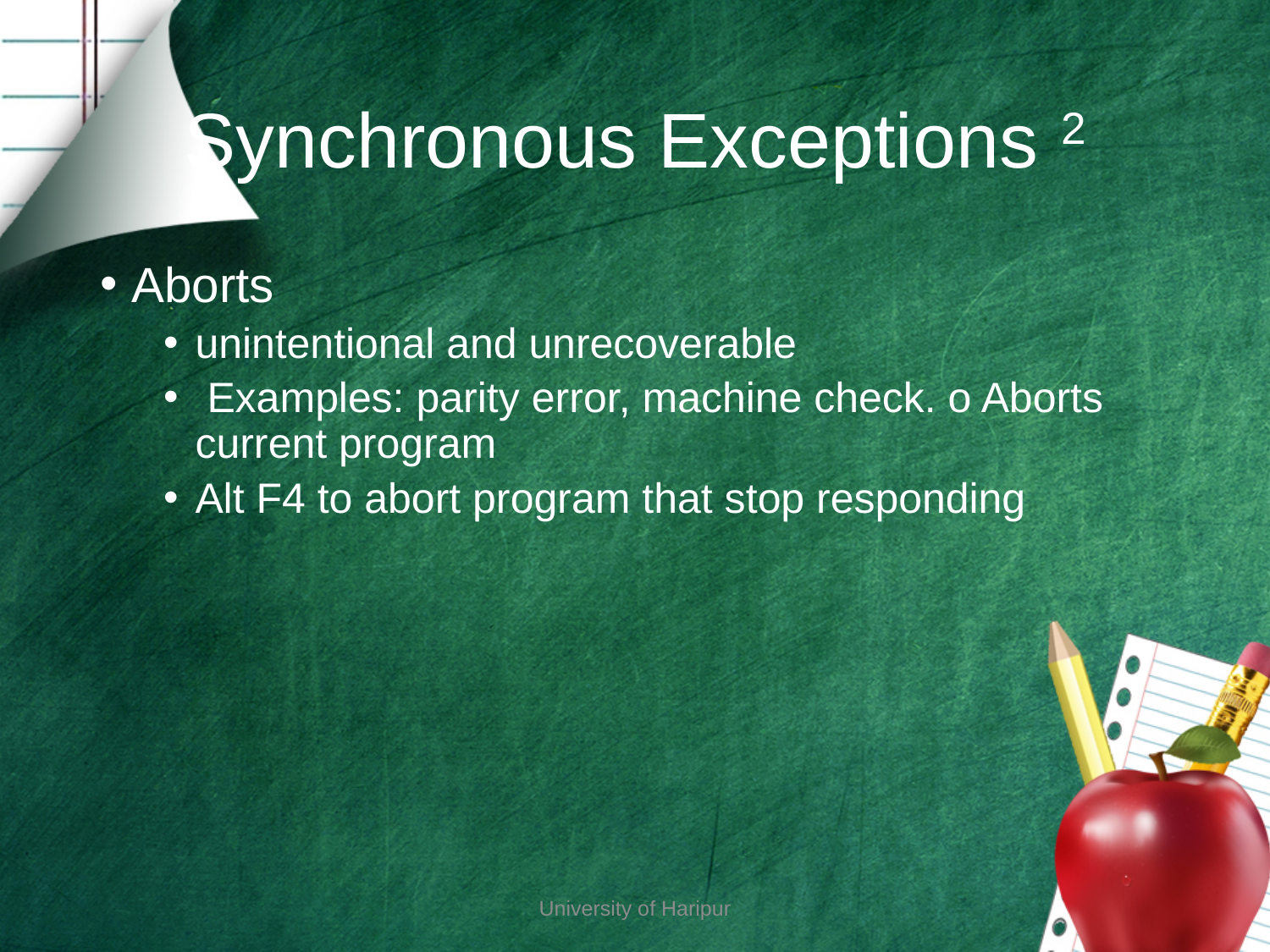

# Synchronous Exceptions 2
Aborts
unintentional and unrecoverable
 Examples: parity error, machine check. o Aborts current program
Alt F4 to abort program that stop responding
University of Haripur